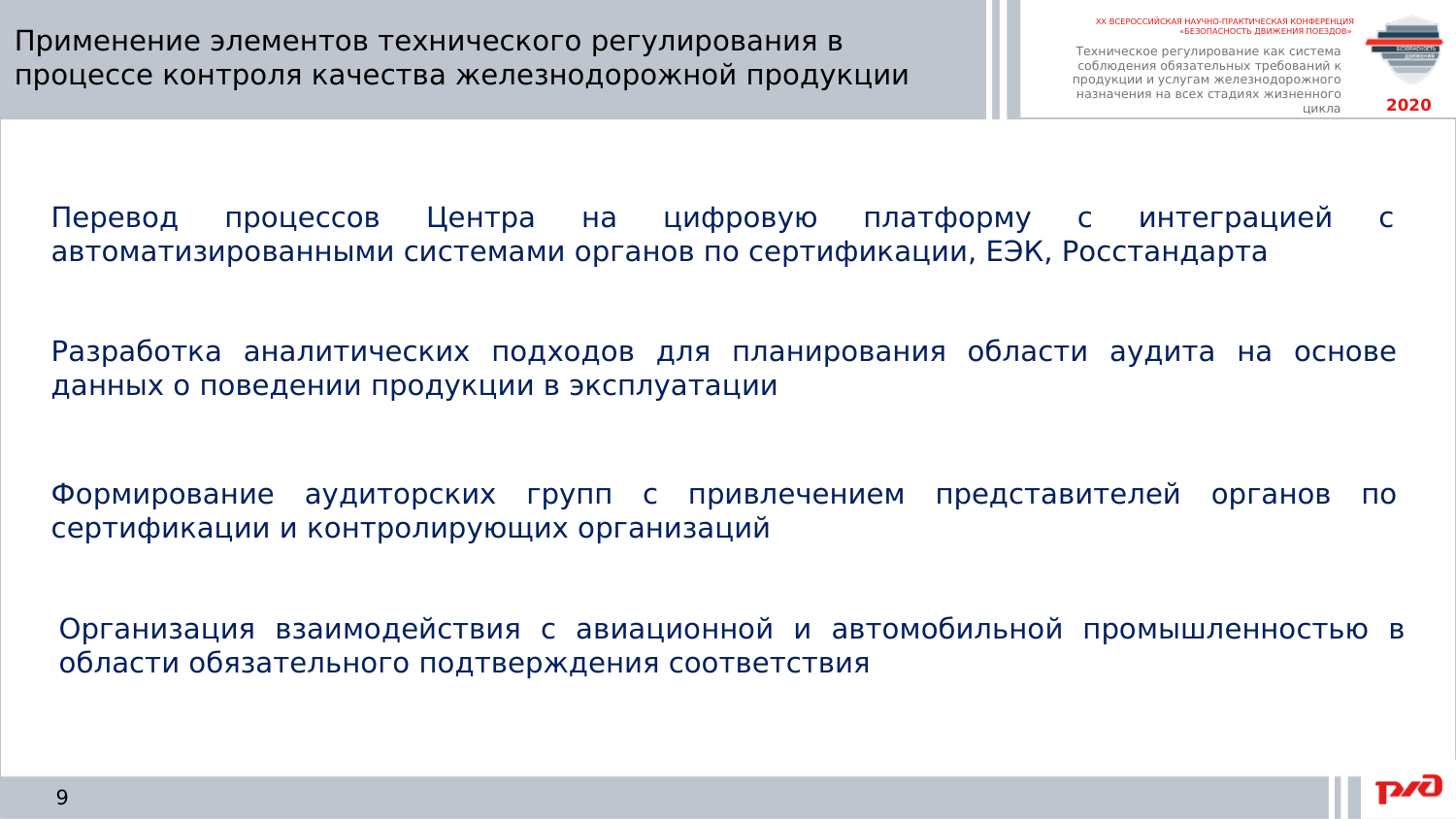

Применение элементов технического регулирования в процессе контроля качества железнодорожной продукции
Перевод процессов Центра на цифровую платформу с интеграцией с автоматизированными системами органов по сертификации, ЕЭК, Росстандарта
Разработка аналитических подходов для планирования области аудита на основе данных о поведении продукции в эксплуатации
Формирование аудиторских групп с привлечением представителей органов по сертификации и контролирующих организаций
Организация взаимодействия с авиационной и автомобильной промышленностью в области обязательного подтверждения соответствия